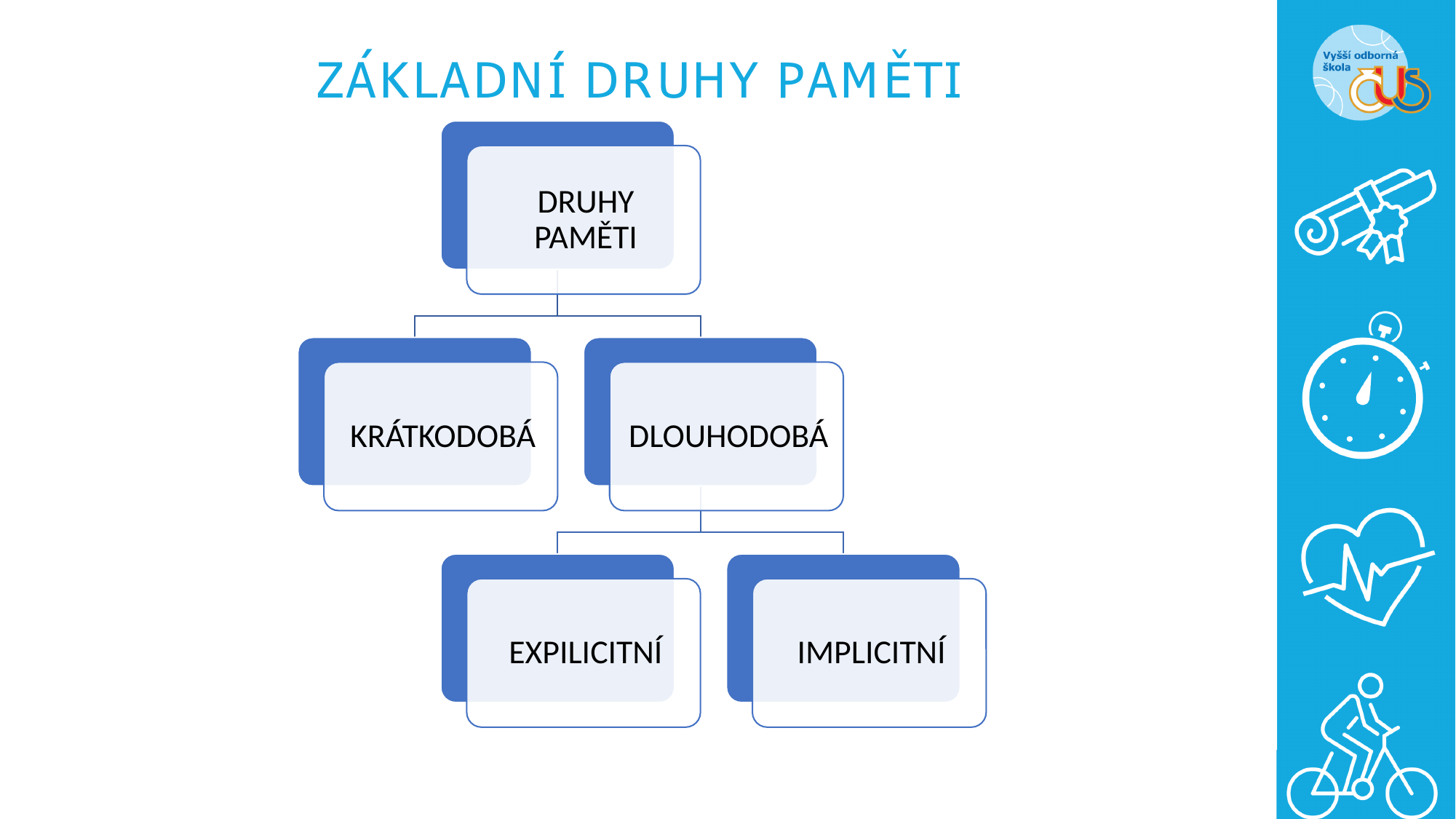

# ZÁKLADNÍ DRUHY PAMĚTI
DRUHY PAMĚTI
KRÁTKODOBÁ
DLOUHODOBÁ
EXPILICITNÍ
IMPLICITNÍ